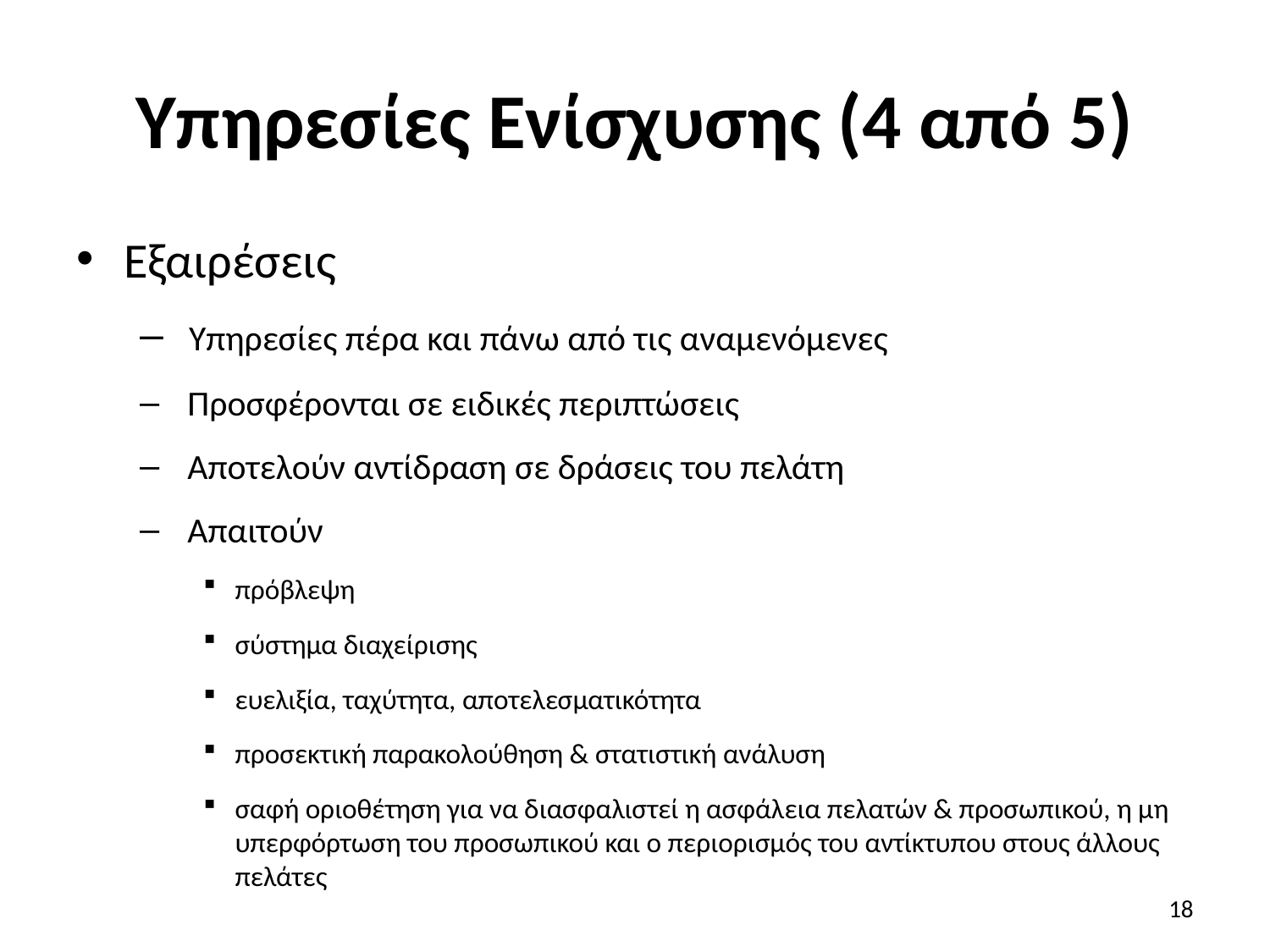

# Υπηρεσίες Ενίσχυσης (4 από 5)
Εξαιρέσεις
 Υπηρεσίες πέρα και πάνω από τις αναμενόμενες
 Προσφέρονται σε ειδικές περιπτώσεις
 Αποτελούν αντίδραση σε δράσεις του πελάτη
 Απαιτούν
πρόβλεψη
σύστημα διαχείρισης
ευελιξία, ταχύτητα, αποτελεσματικότητα
προσεκτική παρακολούθηση & στατιστική ανάλυση
σαφή οριοθέτηση για να διασφαλιστεί η ασφάλεια πελατών & προσωπικού, η μη υπερφόρτωση του προσωπικού και ο περιορισμός του αντίκτυπου στους άλλους πελάτες
18